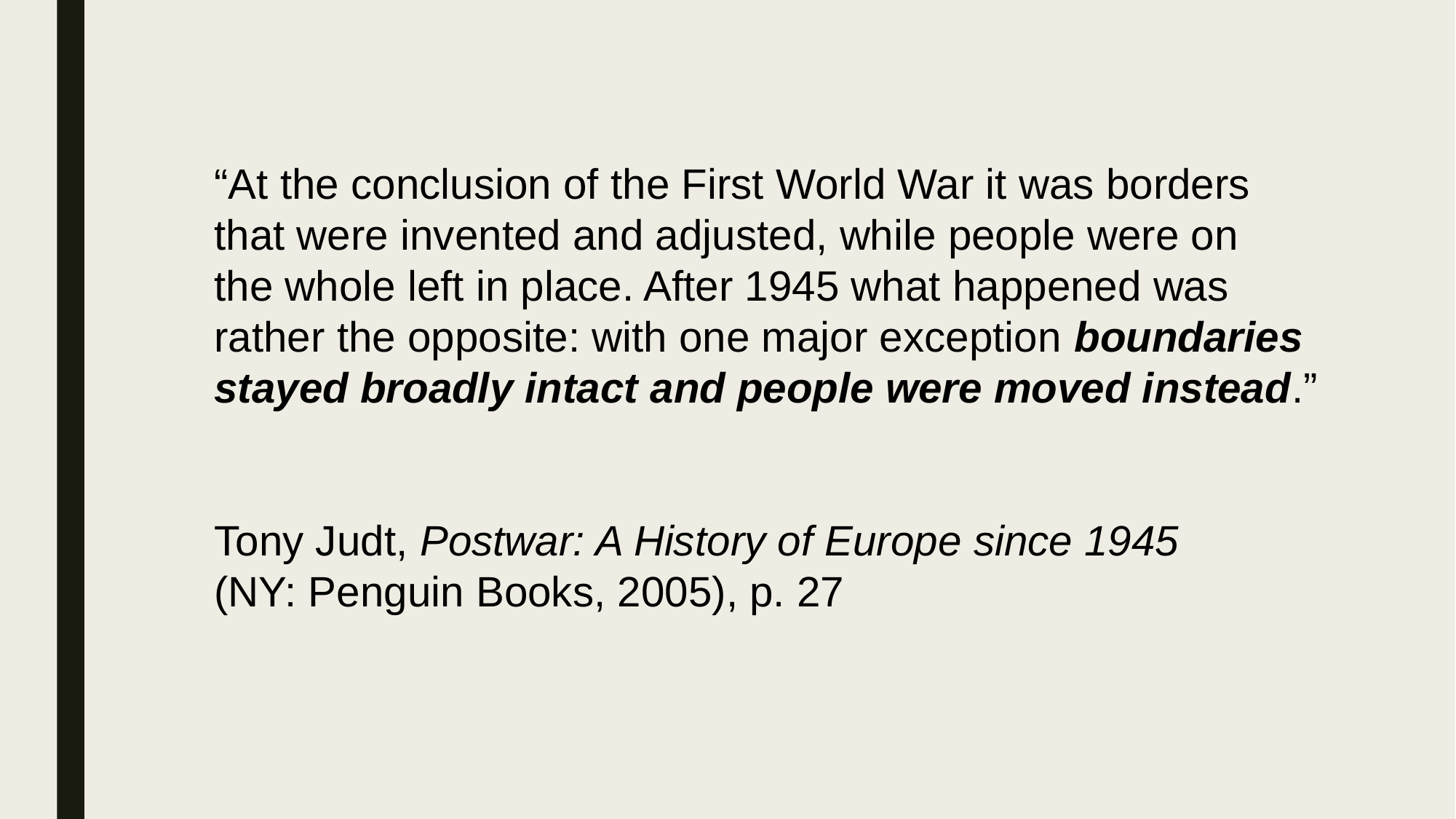

“At the conclusion of the First World War it was borders
that were invented and adjusted, while people were on
the whole left in place. After 1945 what happened was
rather the opposite: with one major exception boundaries
stayed broadly intact and people were moved instead.”

Tony Judt, Postwar: A History of Europe since 1945
(NY: Penguin Books, 2005), p. 27